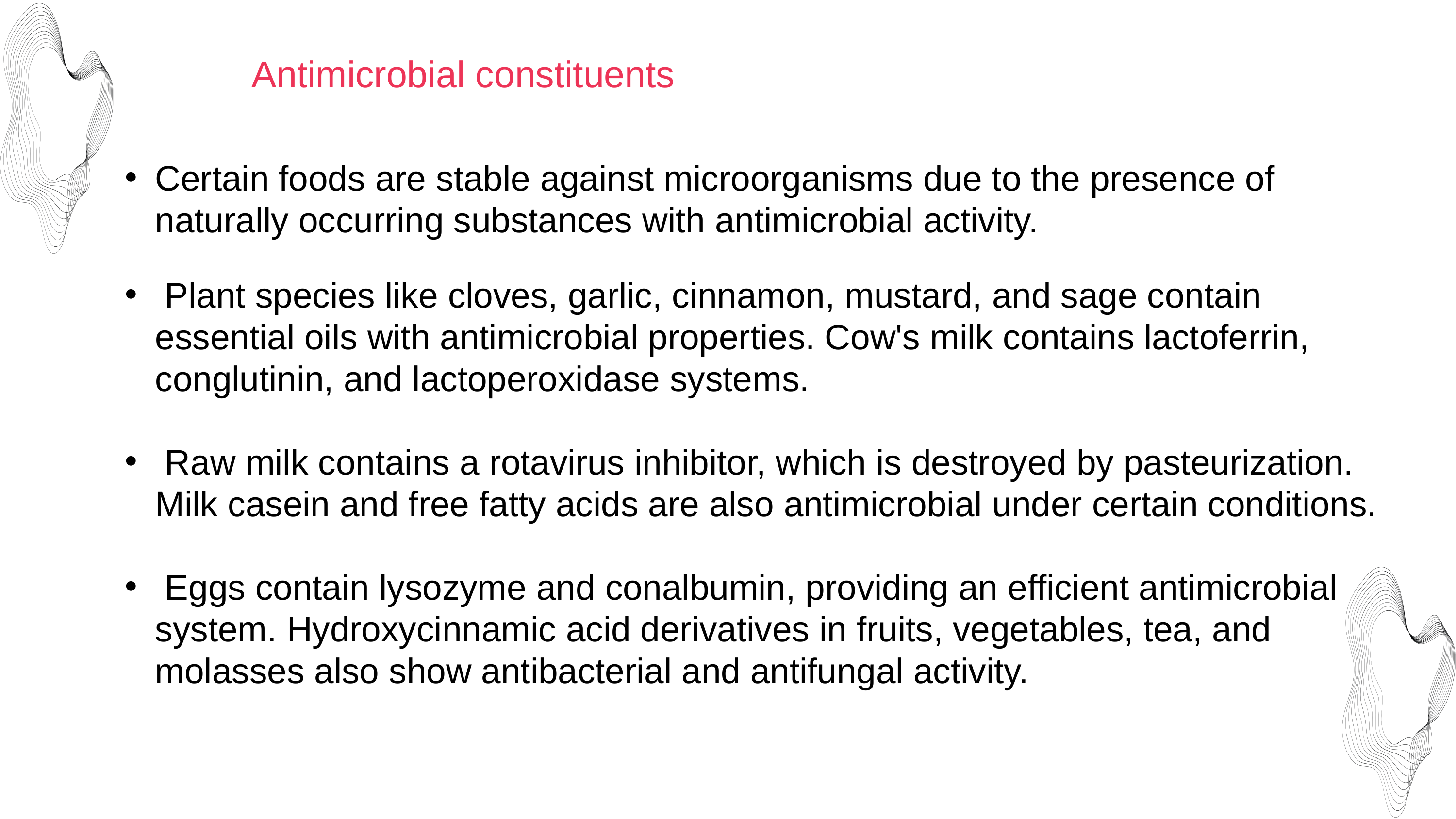

Antimicrobial constituents
Certain foods are stable against microorganisms due to the presence of naturally occurring substances with antimicrobial activity.

 Plant species like cloves, garlic, cinnamon, mustard, and sage contain essential oils with antimicrobial properties. Cow's milk contains lactoferrin, conglutinin, and lactoperoxidase systems.

 Raw milk contains a rotavirus inhibitor, which is destroyed by pasteurization. Milk casein and free fatty acids are also antimicrobial under certain conditions.

 Eggs contain lysozyme and conalbumin, providing an efficient antimicrobial system. Hydroxycinnamic acid derivatives in fruits, vegetables, tea, and molasses also show antibacterial and antifungal activity.